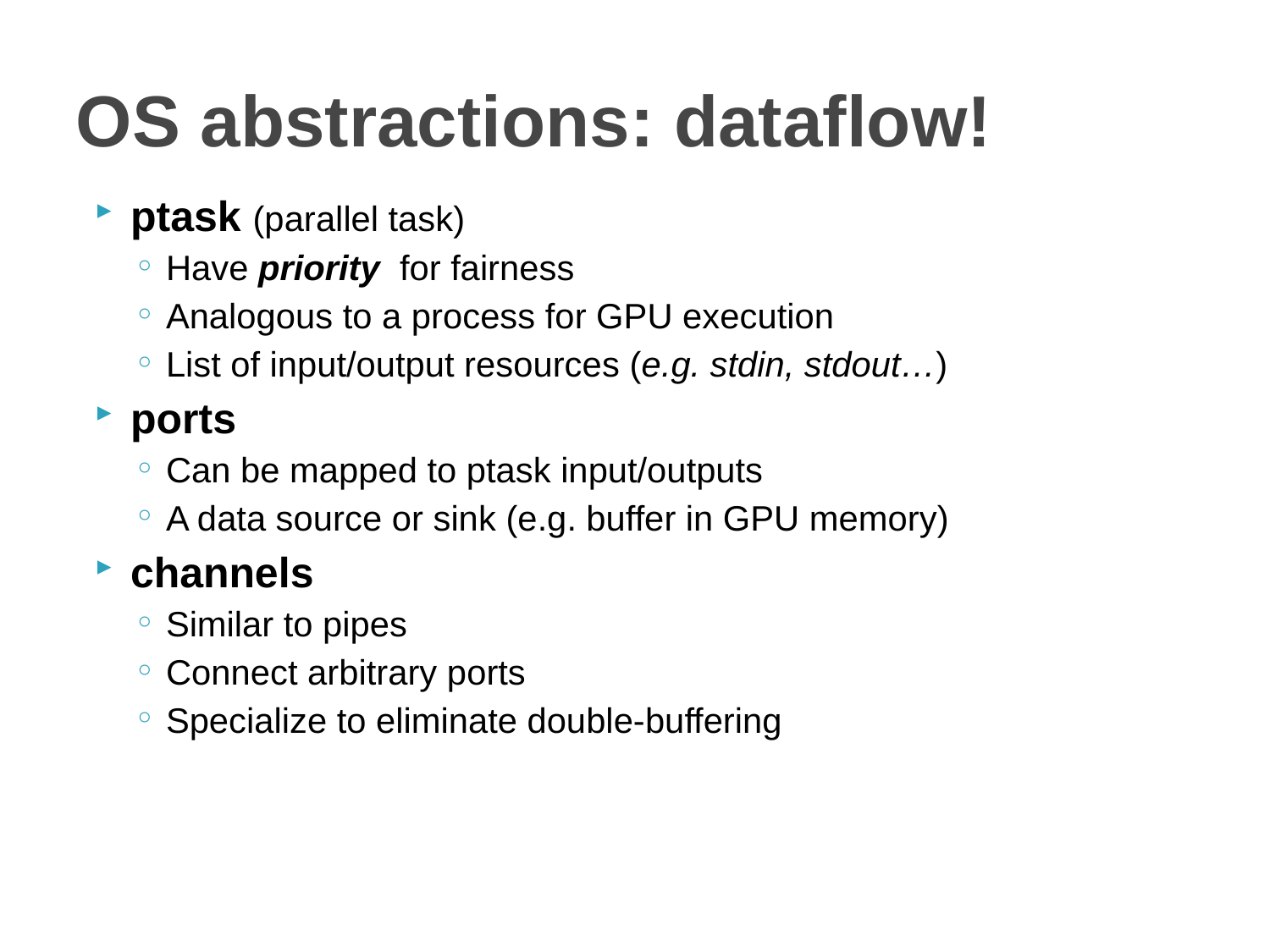

# OS abstractions: dataflow!
ptask (parallel task)
Have priority  for fairness
Analogous to a process for GPU execution
List of input/output resources (e.g. stdin, stdout…)
ports
Can be mapped to ptask input/outputs
A data source or sink (e.g. buffer in GPU memory)
channels
Similar to pipes
Connect arbitrary ports
Specialize to eliminate double-buffering